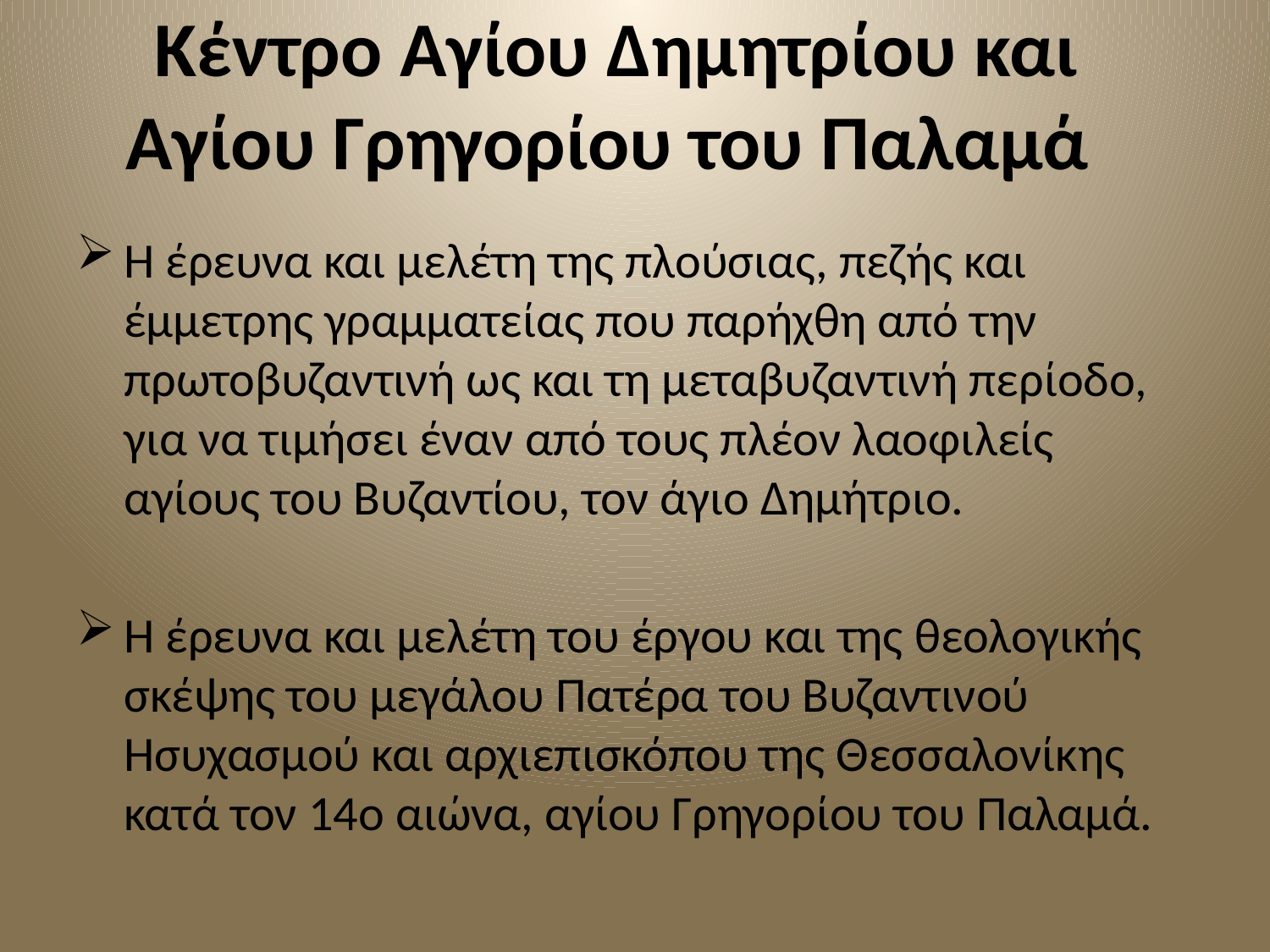

# Κέντρο Αγίου Δημητρίου και Αγίου Γρηγορίου του Παλαμά
Η έρευνα και μελέτη της πλούσιας, πεζής και έμμετρης γραμματείας που παρήχθη από την πρωτοβυζαντινή ως και τη μεταβυζαντινή περίοδο, για να τιμήσει έναν από τους πλέον λαοφιλείς αγίους του Βυζαντίου, τον άγιο Δημήτριο.

Η έρευνα και μελέτη του έργου και της θεολογικής σκέψης του μεγάλου Πατέρα του Βυζαντινού Ησυχασμού και αρχιεπισκόπου της Θεσσαλονίκης κατά τον 14ο αιώνα, αγίου Γρηγορίου του Παλαμά.